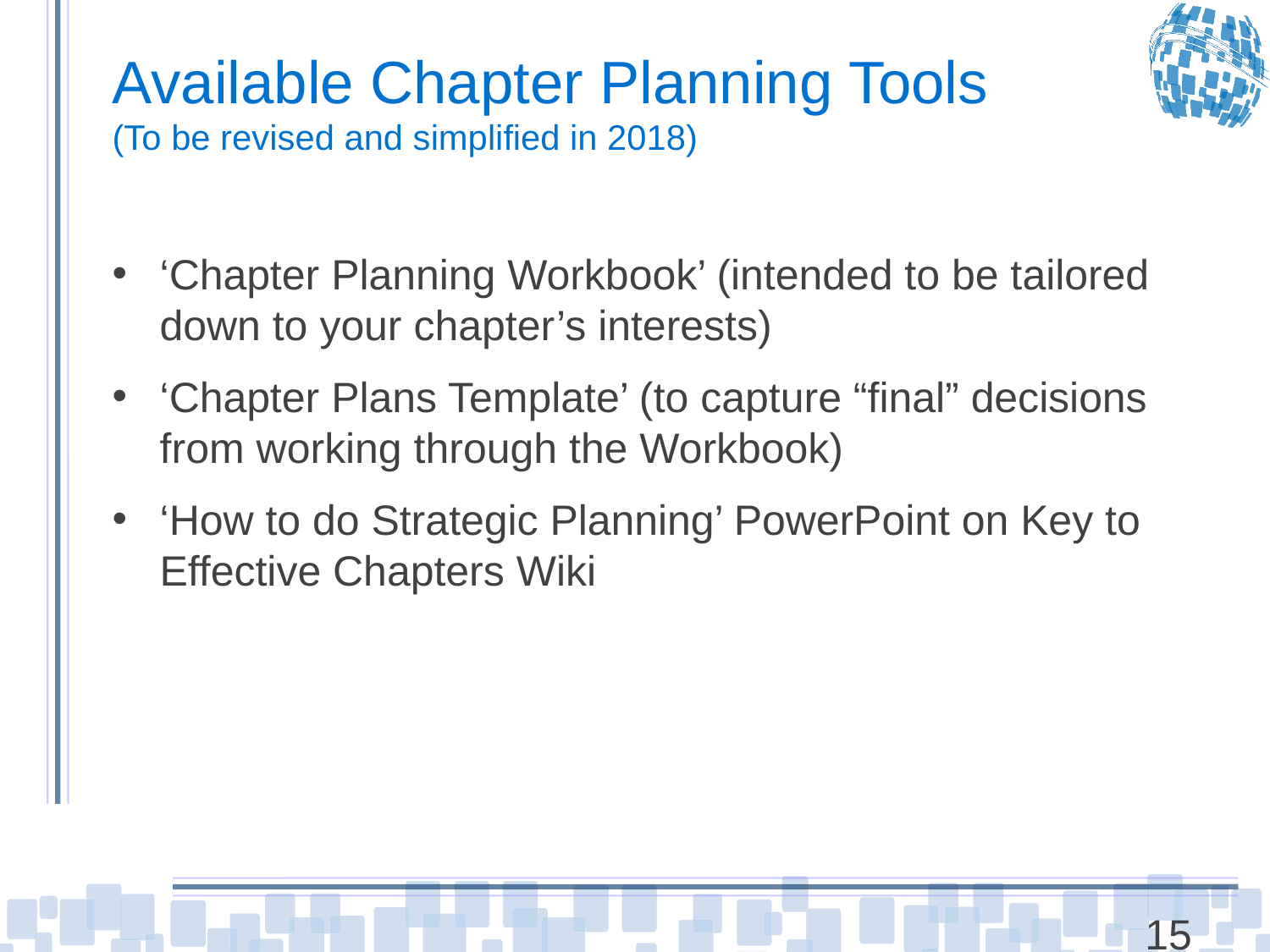

# Available Chapter Planning Tools (To be revised and simplified in 2018)
‘Chapter Planning Workbook’ (intended to be tailored down to your chapter’s interests)
‘Chapter Plans Template’ (to capture “final” decisions from working through the Workbook)
‘How to do Strategic Planning’ PowerPoint on Key to Effective Chapters Wiki